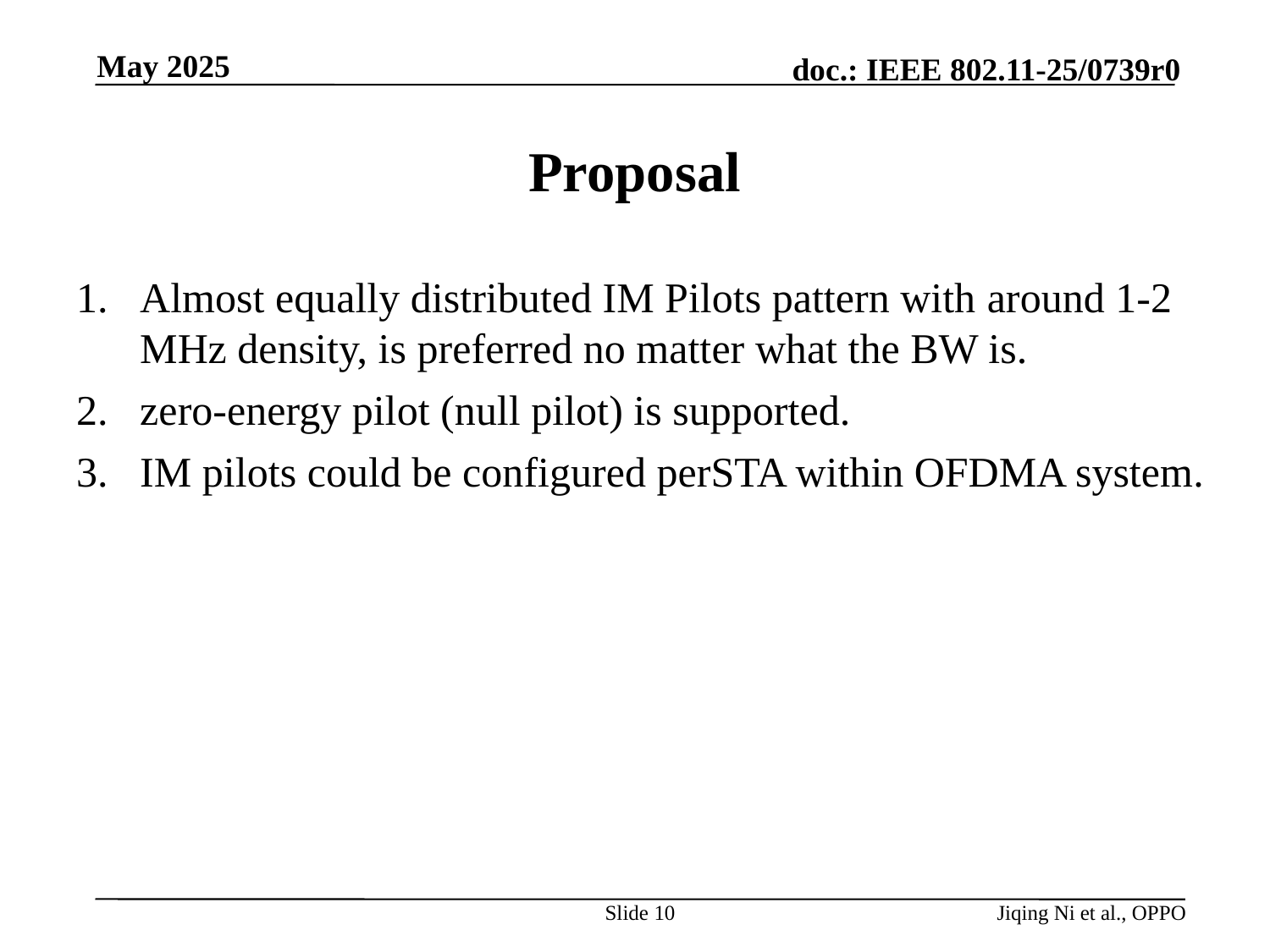

May 2025
# Proposal
Almost equally distributed IM Pilots pattern with around 1-2 MHz density, is preferred no matter what the BW is.
zero-energy pilot (null pilot) is supported.
IM pilots could be configured perSTA within OFDMA system.

Slide 10
Jiqing Ni et al., OPPO